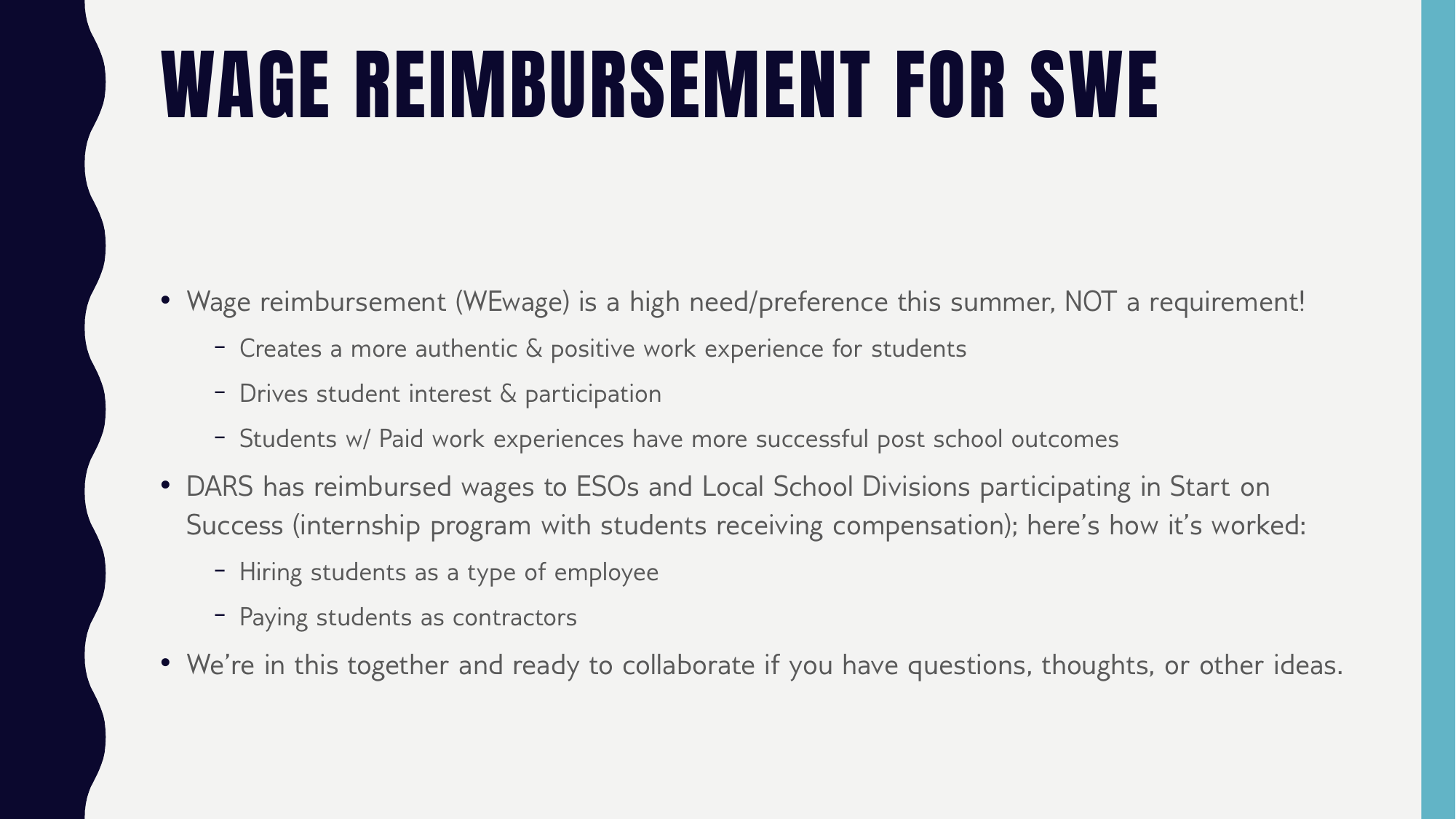

# Wage Reimbursement for SWE
Wage reimbursement (WEwage) is a high need/preference this summer, NOT a requirement!
Creates a more authentic & positive work experience for students
Drives student interest & participation
Students w/ Paid work experiences have more successful post school outcomes
DARS has reimbursed wages to ESOs and Local School Divisions participating in Start on Success (internship program with students receiving compensation); here’s how it’s worked:
Hiring students as a type of employee
Paying students as contractors
We’re in this together and ready to collaborate if you have questions, thoughts, or other ideas.